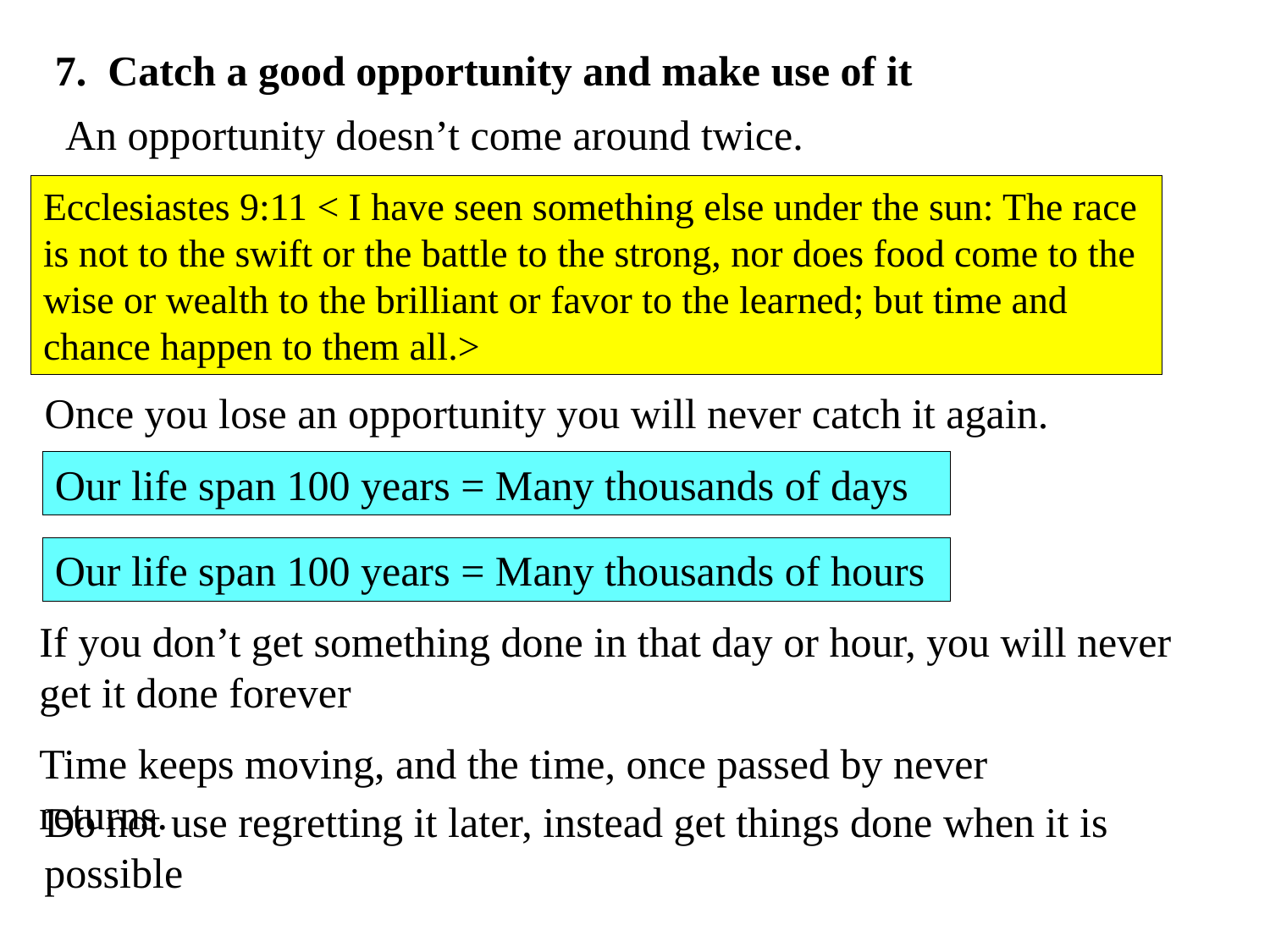

7.  Catch a good opportunity and make use of it
An opportunity doesn’t come around twice.
Ecclesiastes 9:11 < I have seen something else under the sun: The race is not to the swift or the battle to the strong, nor does food come to the wise or wealth to the brilliant or favor to the learned; but time and chance happen to them all.>
Once you lose an opportunity you will never catch it again.
Our life span 100 years = Many thousands of days
Our life span 100 years = Many thousands of hours
If you don’t get something done in that day or hour, you will never get it done forever
Time keeps moving, and the time, once passed by never returns.
Do not use regretting it later, instead get things done when it is possible